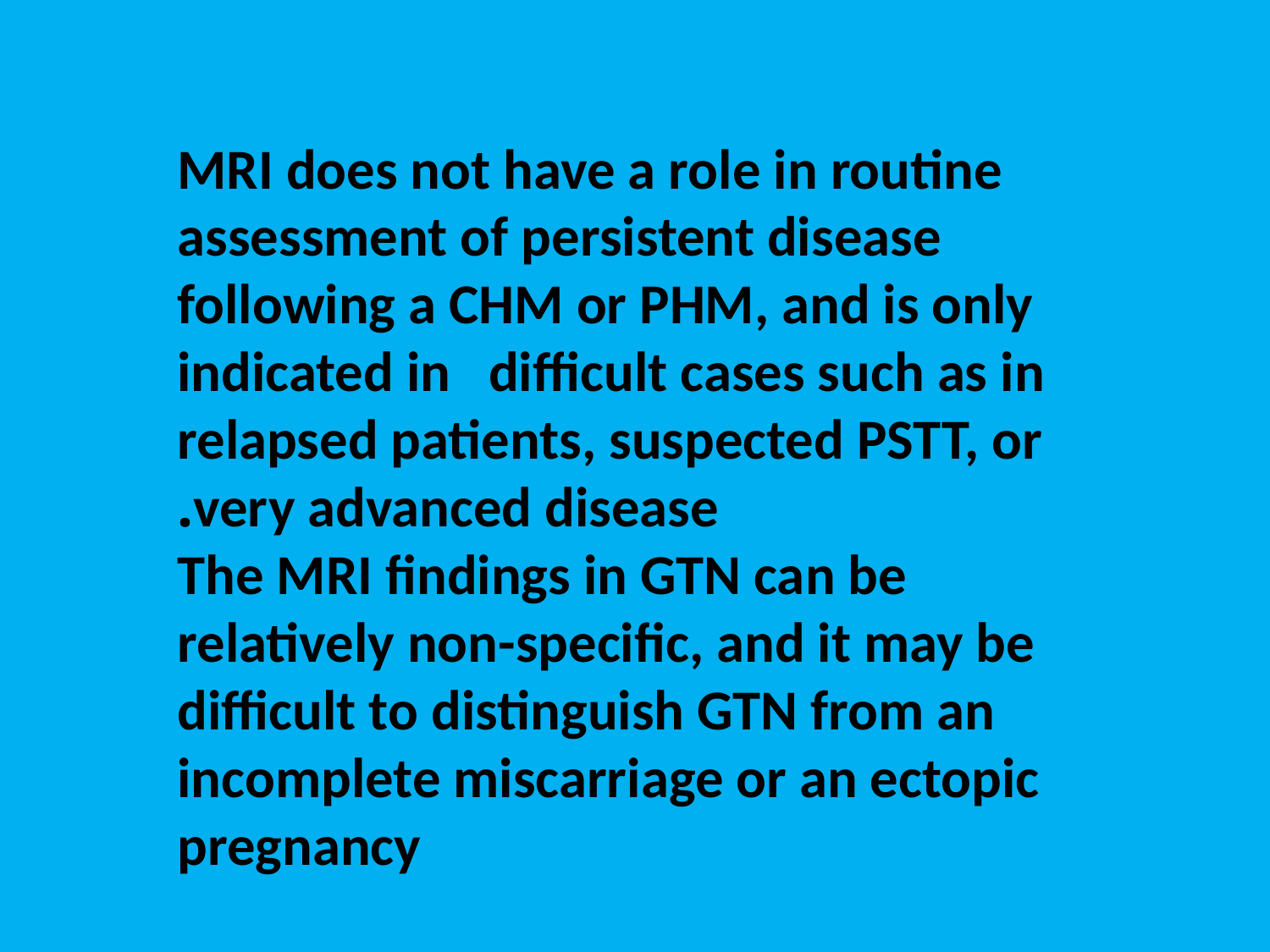

MRI does not have a role in routine assessment of persistent disease following a CHM or PHM, and is only indicated in   difficult cases such as in relapsed patients, suspected PSTT, or very advanced disease.
 The MRI findings in GTN can be relatively non-specific, and it may be difficult to distinguish GTN from an incomplete miscarriage or an ectopic pregnancy